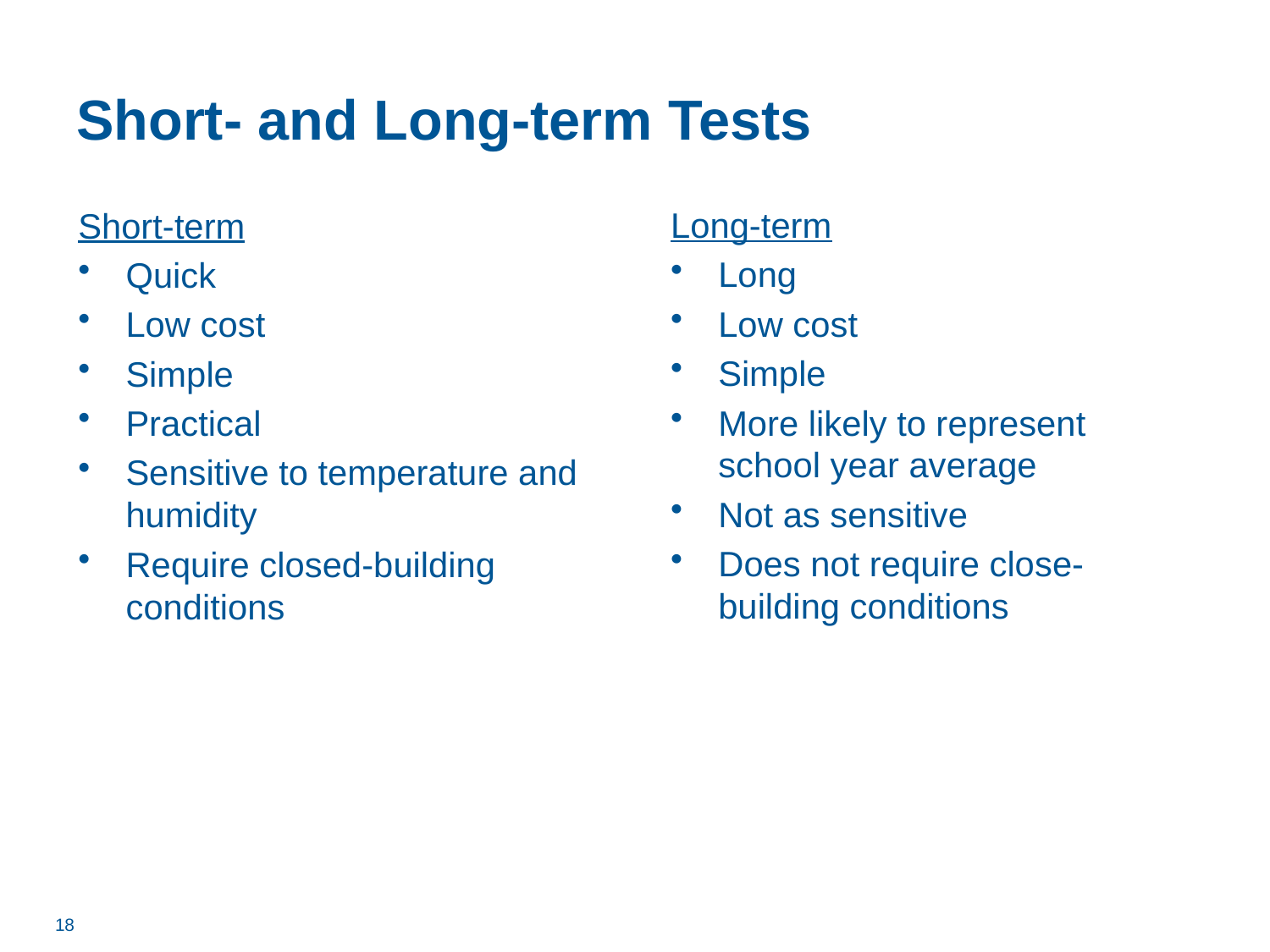

# Short- and Long-term Tests
Long-term
Long
Low cost
Simple
More likely to represent school year average
Not as sensitive
Does not require close-building conditions

Short-term
Quick
Low cost
Simple
Practical
Sensitive to temperature and humidity
Require closed-building conditions
18